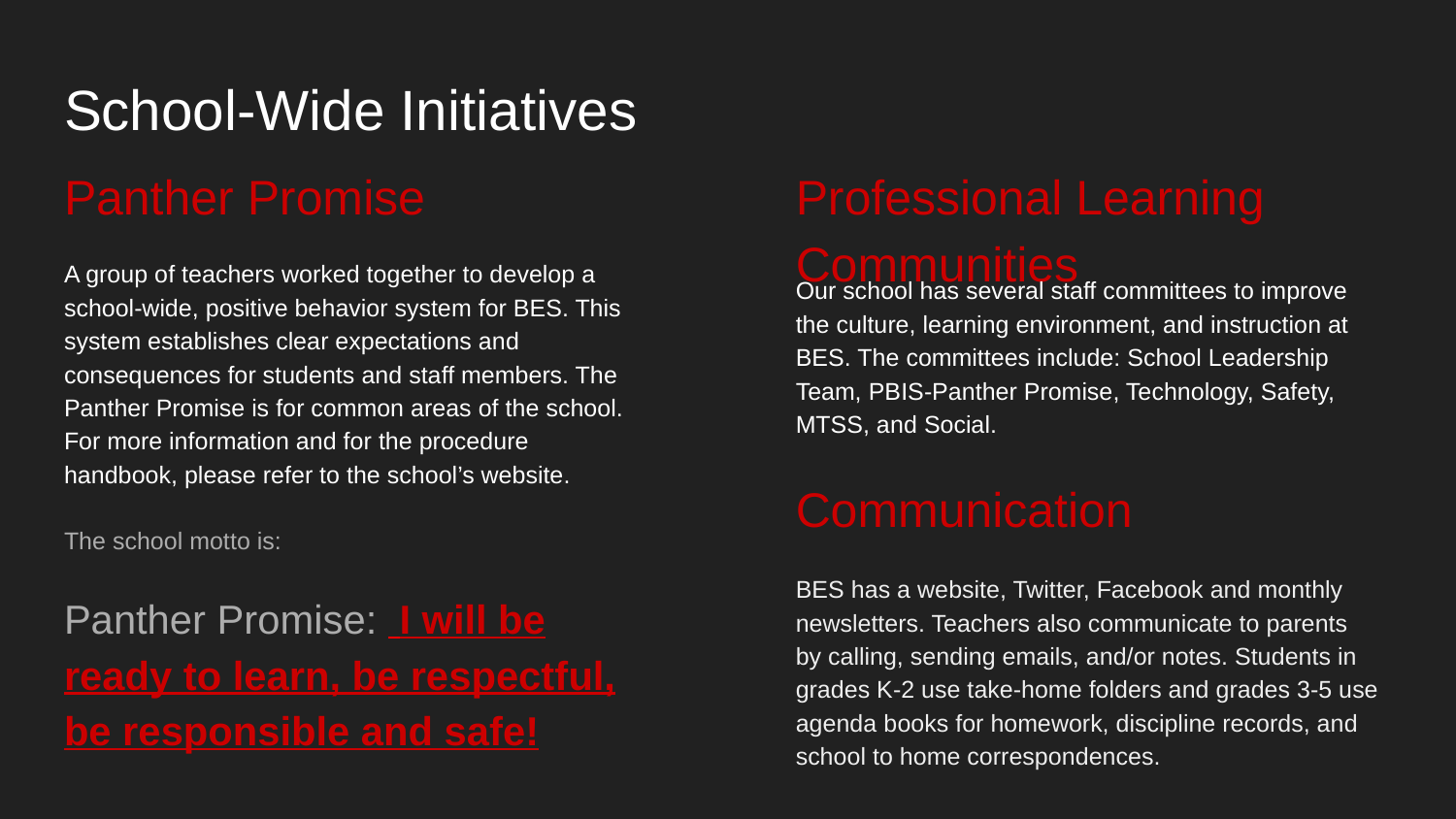

School-Wide Initiatives
Professional Learning Communities
Panther Promise

Our school has several staff committees to improve the culture, learning environment, and instruction at BES. The committees include: School Leadership Team, PBIS-Panther Promise, Technology, Safety, MTSS, and Social.
Communication
BES has a website, Twitter, Facebook and monthly newsletters. Teachers also communicate to parents by calling, sending emails, and/or notes. Students in grades K-2 use take-home folders and grades 3-5 use agenda books for homework, discipline records, and school to home correspondences.

A group of teachers worked together to develop a school-wide, positive behavior system for BES. This system establishes clear expectations and consequences for students and staff members. The Panther Promise is for common areas of the school. For more information and for the procedure handbook, please refer to the school’s website.
The school motto is:
Panther Promise:  I will be ready to learn, be respectful, be responsible and safe!